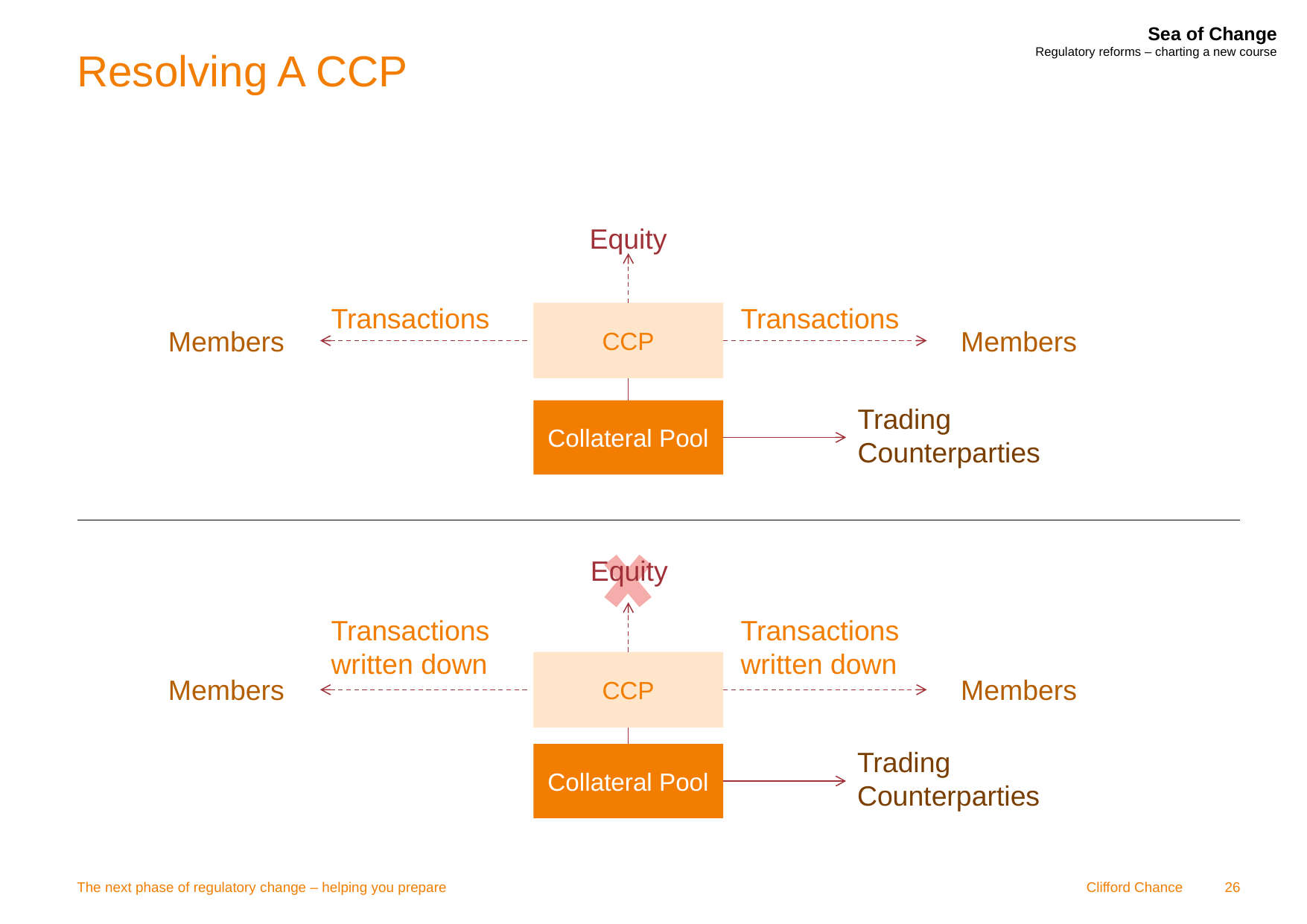

# Resolving A CCP
Equity
Transactions
Transactions
CCP
Members
Members
Trading Counterparties
Collateral Pool

Equity
Transactions written down
Transactions
written down
CCP
Members
Members
Trading Counterparties
Collateral Pool

The next phase of regulatory change – helping you prepare
26